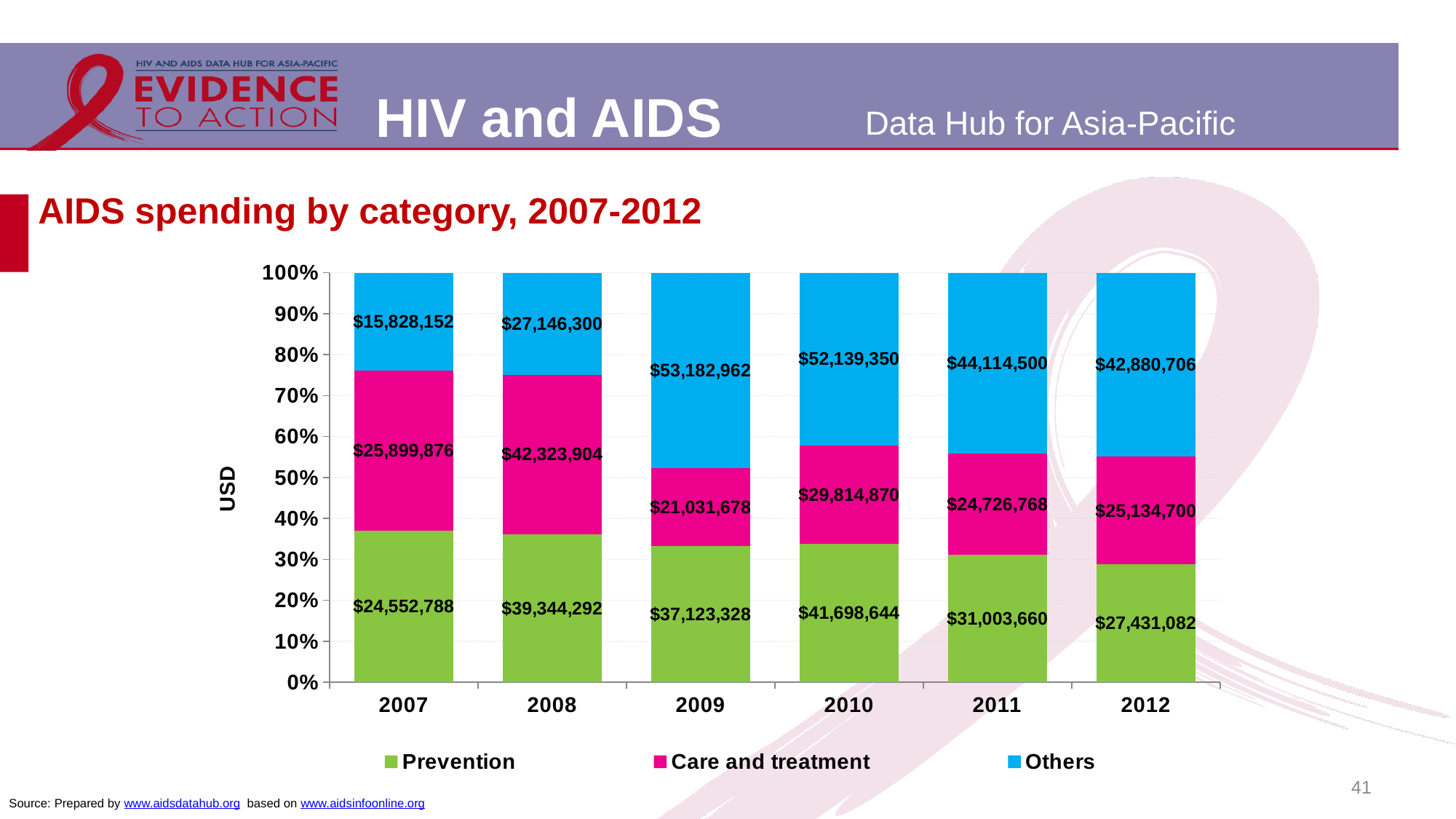

# AIDS spending by category, 2007-2012

### Chart

| Category | Prevention | Care and treatment | Others |
|---|---|---|---|
| 2007 | 24552788.0 | 25899876.0 | 15828152.0 |
| 2008 | 39344292.0 | 42323904.0 | 27146300.0 |
| 2009 | 37123328.0 | 21031678.0 | 53182962.0 |
| 2010 | 41698644.0 | 29814870.0 | 52139350.0 |
| 2011 | 31003660.0 | 24726768.0 | 44114500.0 |
| 2012 | 27431082.0 | 25134700.0 | 42880706.0 |
41
Source: Prepared by www.aidsdatahub.org  based on www.aidsinfoonline.org